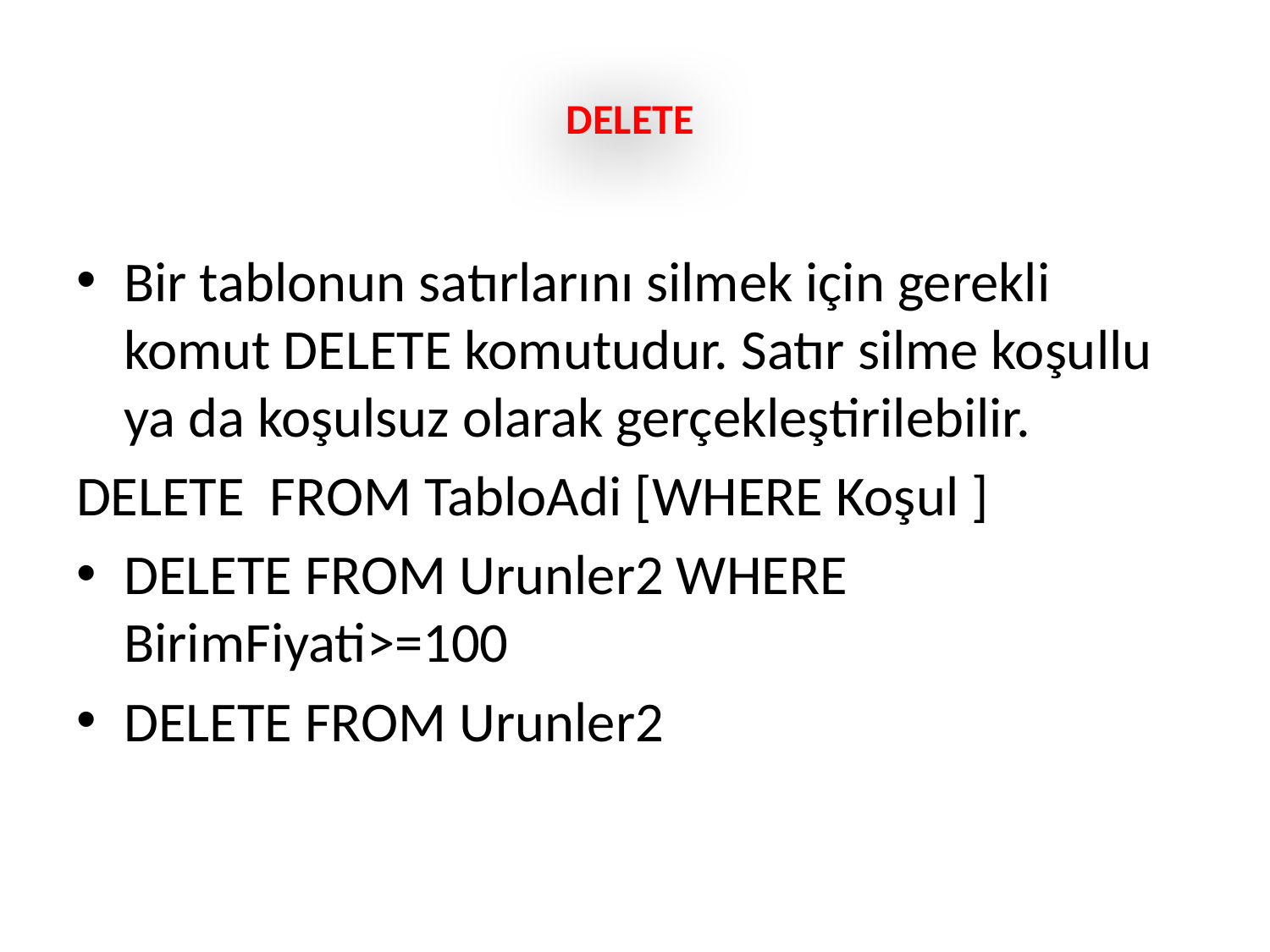

# DELETE
Bir tablonun satırlarını silmek için gerekli komut DELETE komutudur. Satır silme koşullu ya da koşulsuz olarak gerçekleştirilebilir.
DELETE  FROM TabloAdi [WHERE Koşul ]
DELETE FROM Urunler2 WHERE BirimFiyati>=100
DELETE FROM Urunler2